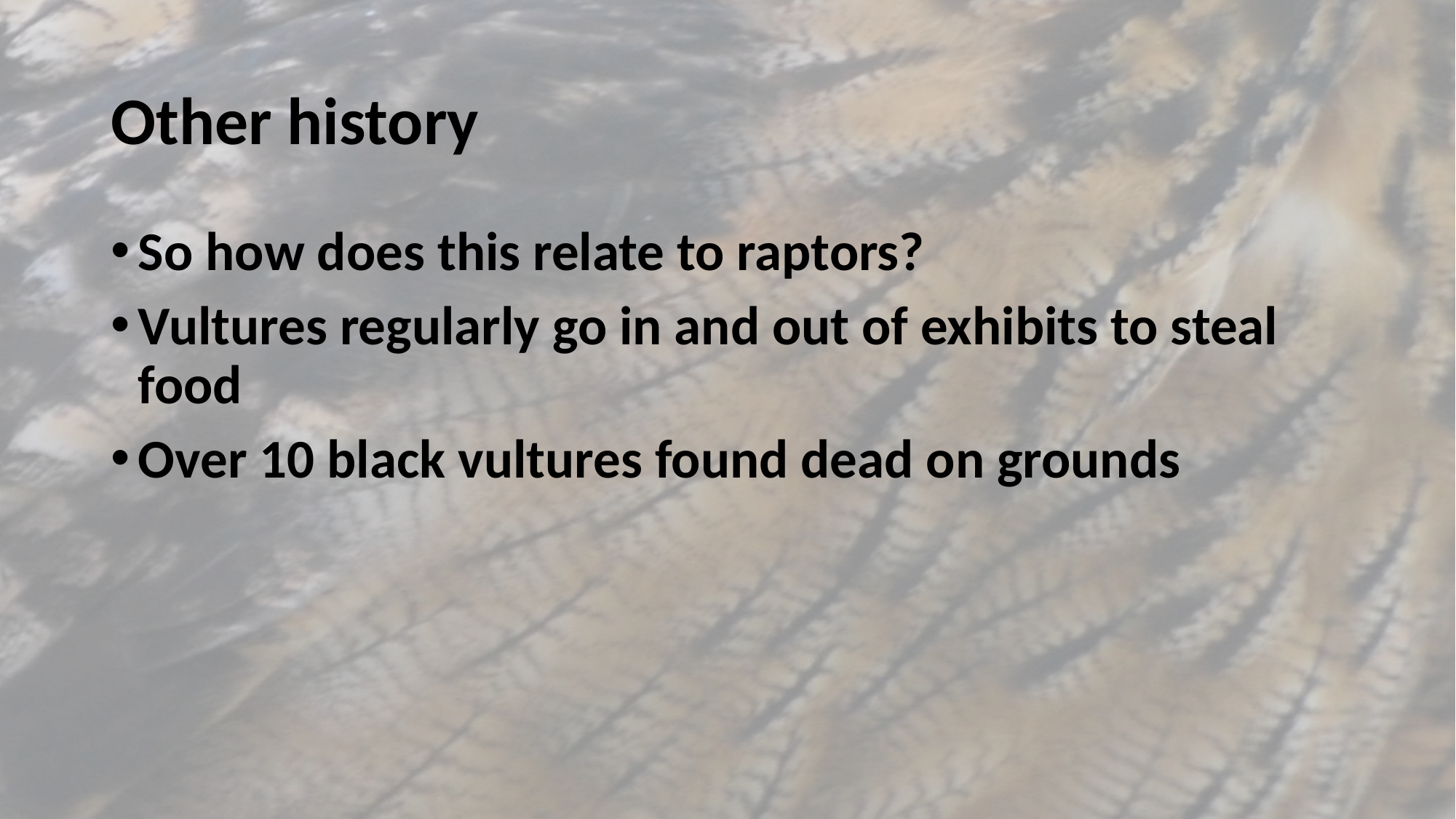

# Other history
So how does this relate to raptors?
Vultures regularly go in and out of exhibits to steal food
Over 10 black vultures found dead on grounds